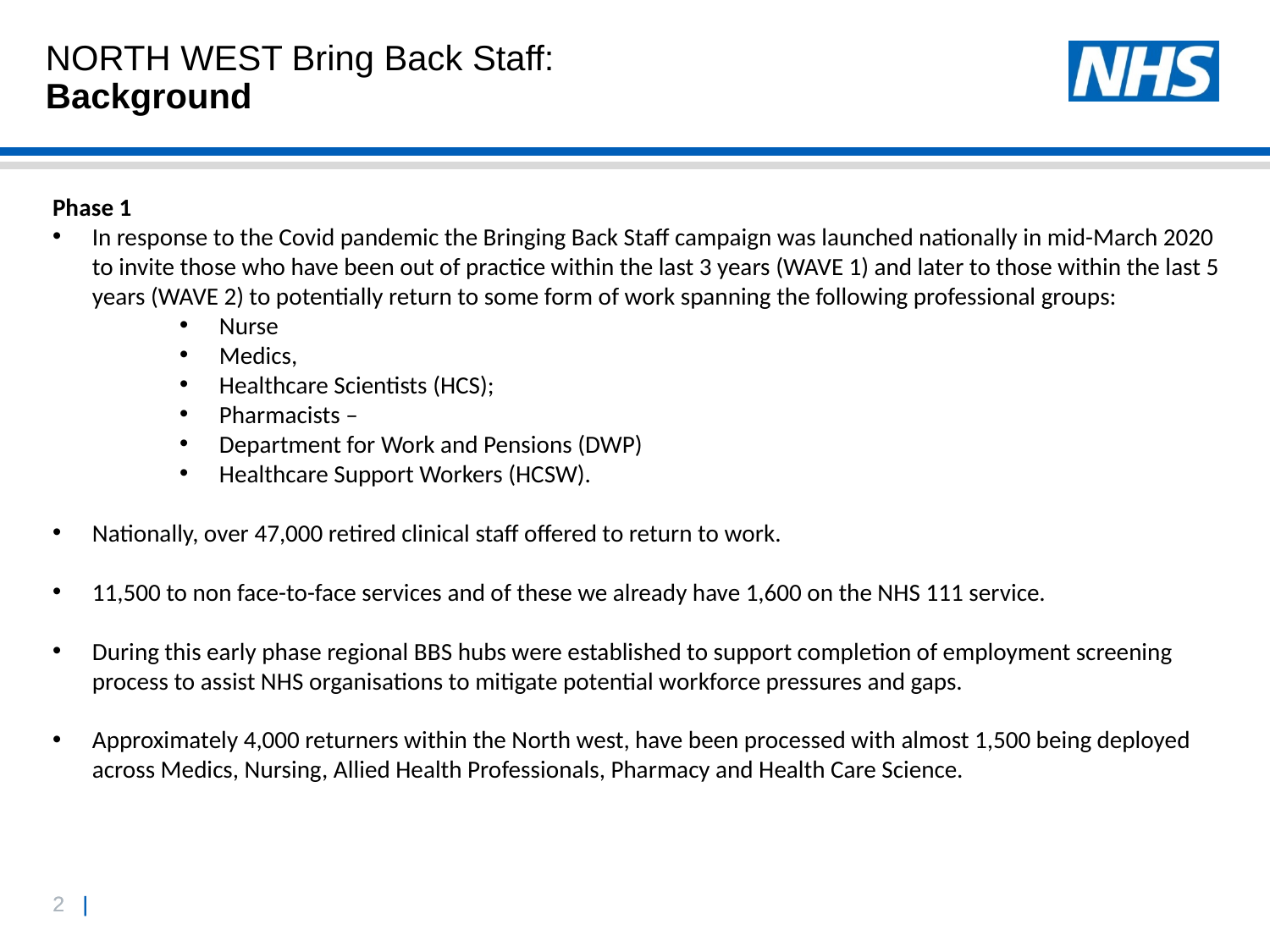

# NORTH WEST Bring Back Staff: Background
Phase 1
In response to the Covid pandemic the Bringing Back Staff campaign was launched nationally in mid-March 2020 to invite those who have been out of practice within the last 3 years (WAVE 1) and later to those within the last 5 years (WAVE 2) to potentially return to some form of work spanning the following professional groups:
Nurse
Medics,
Healthcare Scientists (HCS);
Pharmacists –
Department for Work and Pensions (DWP)
Healthcare Support Workers (HCSW).

Nationally, over 47,000 retired clinical staff offered to return to work.

11,500 to non face-to-face services and of these we already have 1,600 on the NHS 111 service.

During this early phase regional BBS hubs were established to support completion of employment screening process to assist NHS organisations to mitigate potential workforce pressures and gaps.

Approximately 4,000 returners within the North west, have been processed with almost 1,500 being deployed across Medics, Nursing, Allied Health Professionals, Pharmacy and Health Care Science.